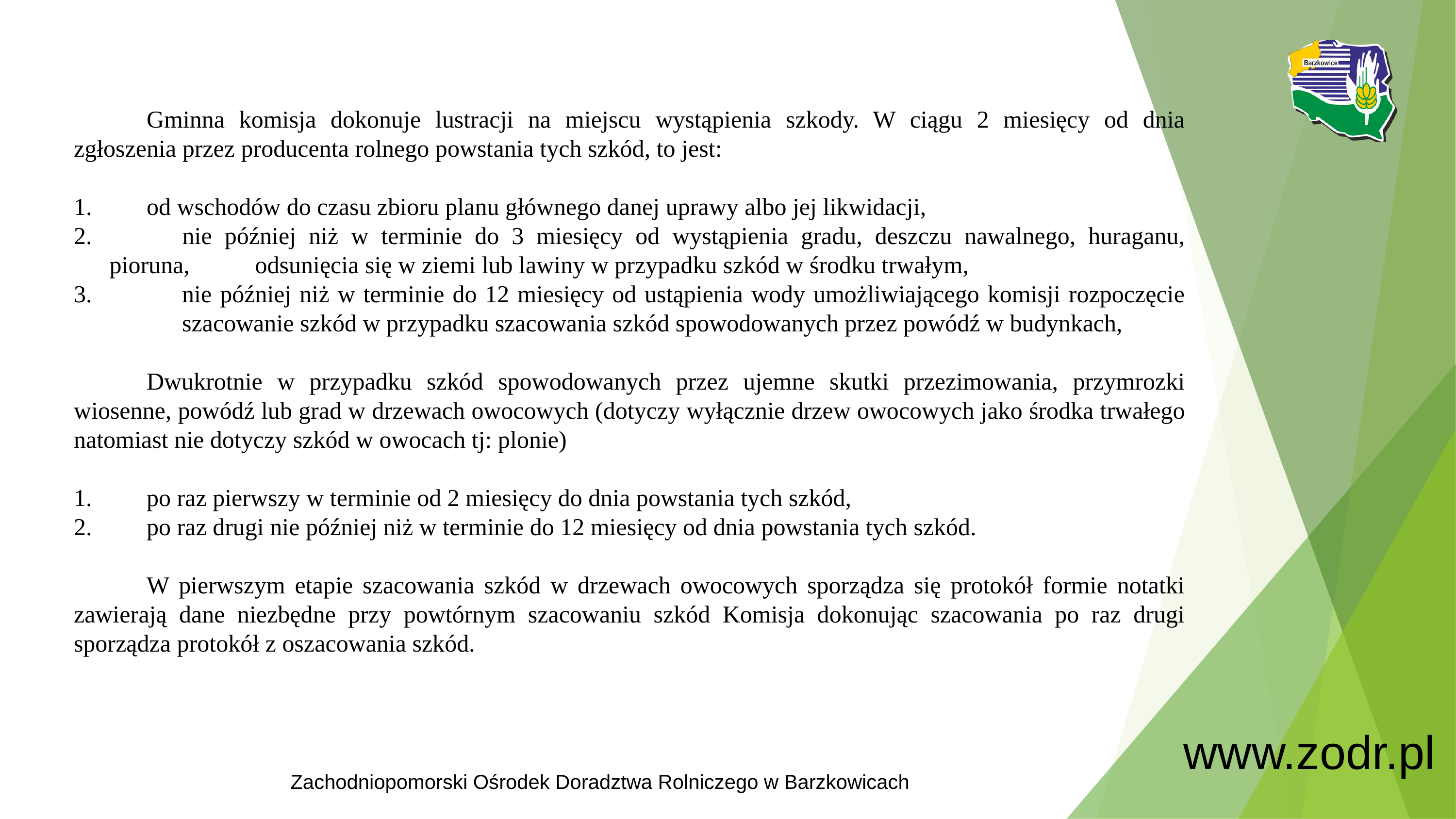

Gminna komisja dokonuje lustracji na miejscu wystąpienia szkody. W ciągu 2 miesięcy od dnia zgłoszenia przez producenta rolnego powstania tych szkód, to jest:

1.	od wschodów do czasu zbioru planu głównego danej uprawy albo jej likwidacji,
2.		nie później niż w terminie do 3 miesięcy od wystąpienia gradu, deszczu nawalnego, huraganu, pioruna, 	odsunięcia się w ziemi lub lawiny w przypadku szkód w środku trwałym,
3.		nie później niż w terminie do 12 miesięcy od ustąpienia wody umożliwiającego komisji rozpoczęcie 	szacowanie szkód w przypadku szacowania szkód spowodowanych przez powódź w budynkach,

	Dwukrotnie w przypadku szkód spowodowanych przez ujemne skutki przezimowania, przymrozki wiosenne, powódź lub grad w drzewach owocowych (dotyczy wyłącznie drzew owocowych jako środka trwałego natomiast nie dotyczy szkód w owocach tj: plonie)

1.	po raz pierwszy w terminie od 2 miesięcy do dnia powstania tych szkód,
2.	po raz drugi nie później niż w terminie do 12 miesięcy od dnia powstania tych szkód.

	W pierwszym etapie szacowania szkód w drzewach owocowych sporządza się protokół formie notatki zawierają dane niezbędne przy powtórnym szacowaniu szkód Komisja dokonując szacowania po raz drugi sporządza protokół z oszacowania szkód.

www.zodr.pl
Zachodniopomorski Ośrodek Doradztwa Rolniczego w Barzkowicach